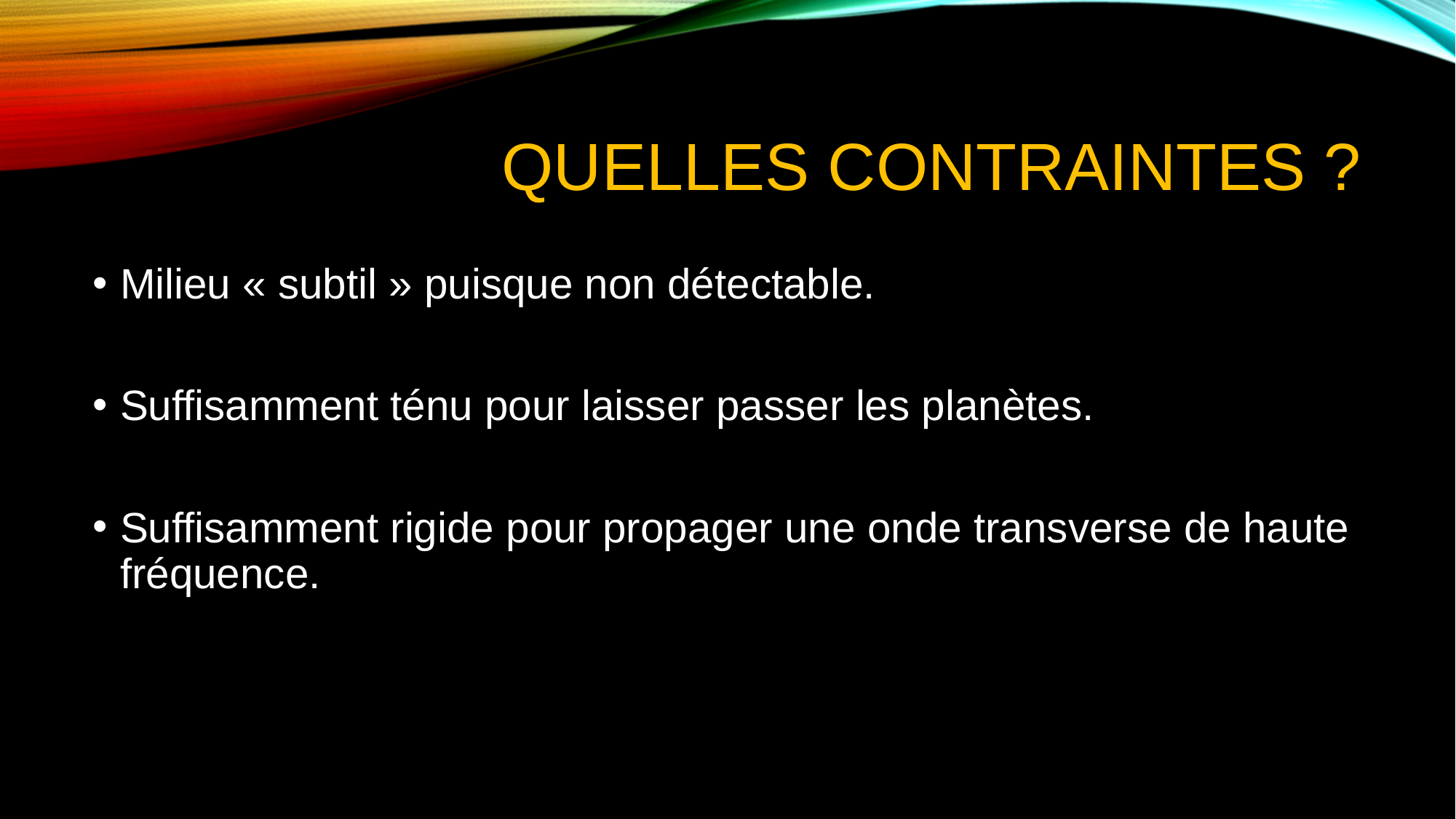

# Quelles contraintes ?
Milieu « subtil » puisque non détectable.

Suffisamment ténu pour laisser passer les planètes.

Suffisamment rigide pour propager une onde transverse de haute fréquence.